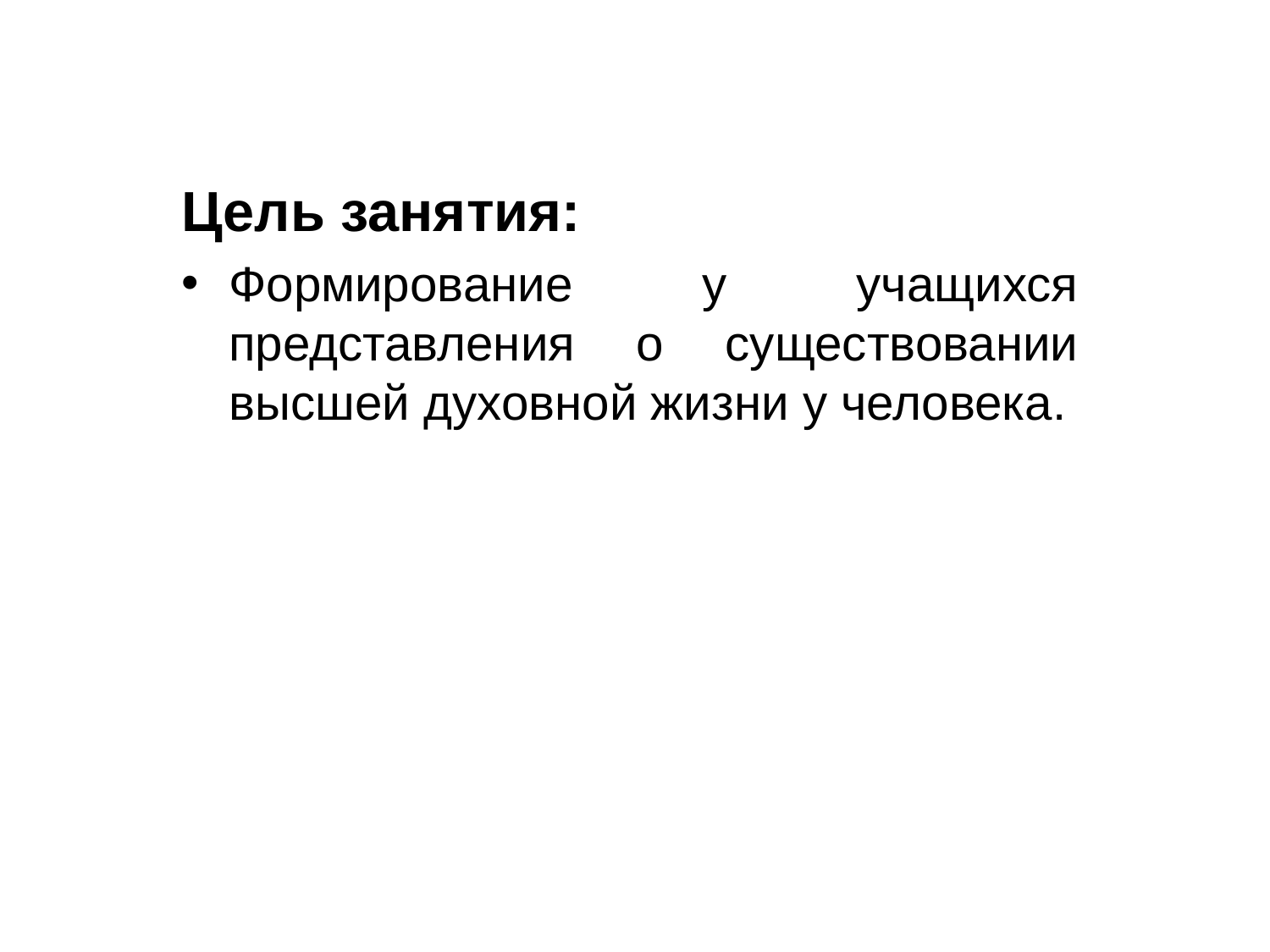

Цель занятия:
Формирование у учащихся представления о существовании высшей духовной жизни у человека.